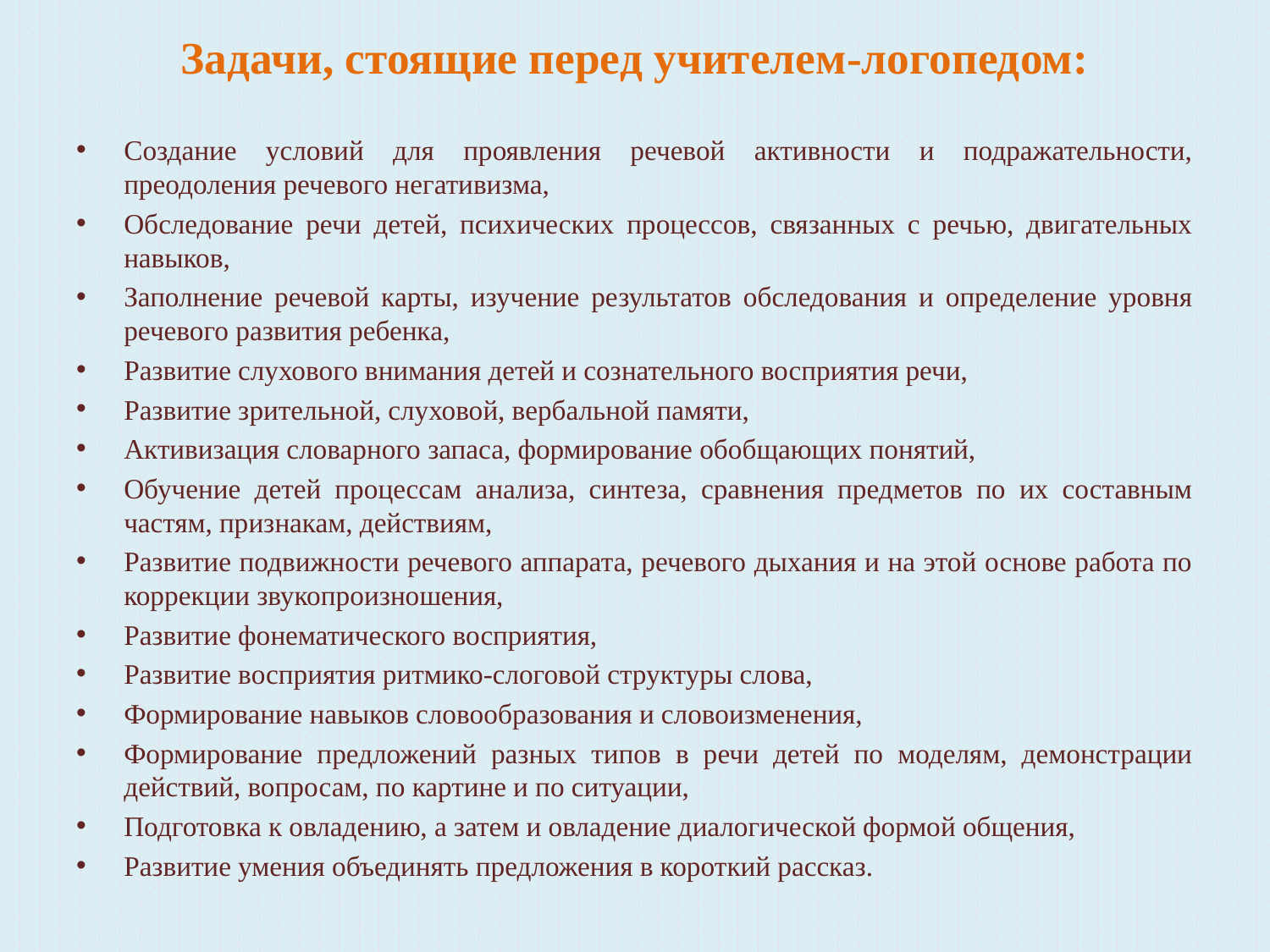

# Задачи, стоящие перед учителем-логопедом:
Создание условий для проявления речевой активности и подражательности, преодоления речевого негативизма,
Обследование речи детей, психических процессов, связанных с речью, двигательных навыков,
Заполнение речевой карты, изучение результатов обследования и определение уровня речевого развития ребенка,
Развитие слухового внимания детей и сознательного восприятия речи,
Развитие зрительной, слуховой, вербальной памяти,
Активизация словарного запаса, формирование обобщающих понятий,
Обучение детей процессам анализа, синтеза, сравнения предметов по их составным частям, признакам, действиям,
Развитие подвижности речевого аппарата, речевого дыхания и на этой основе работа по коррекции звукопроизношения,
Развитие фонематического восприятия,
Развитие восприятия ритмико-слоговой структуры слова,
Формирование навыков словообразования и словоизменения,
Формирование предложений разных типов в речи детей по моделям, демонстрации действий, вопросам, по картине и по ситуации,
Подготовка к овладению, а затем и овладение диалогической формой общения,
Развитие умения объединять предложения в короткий рассказ.